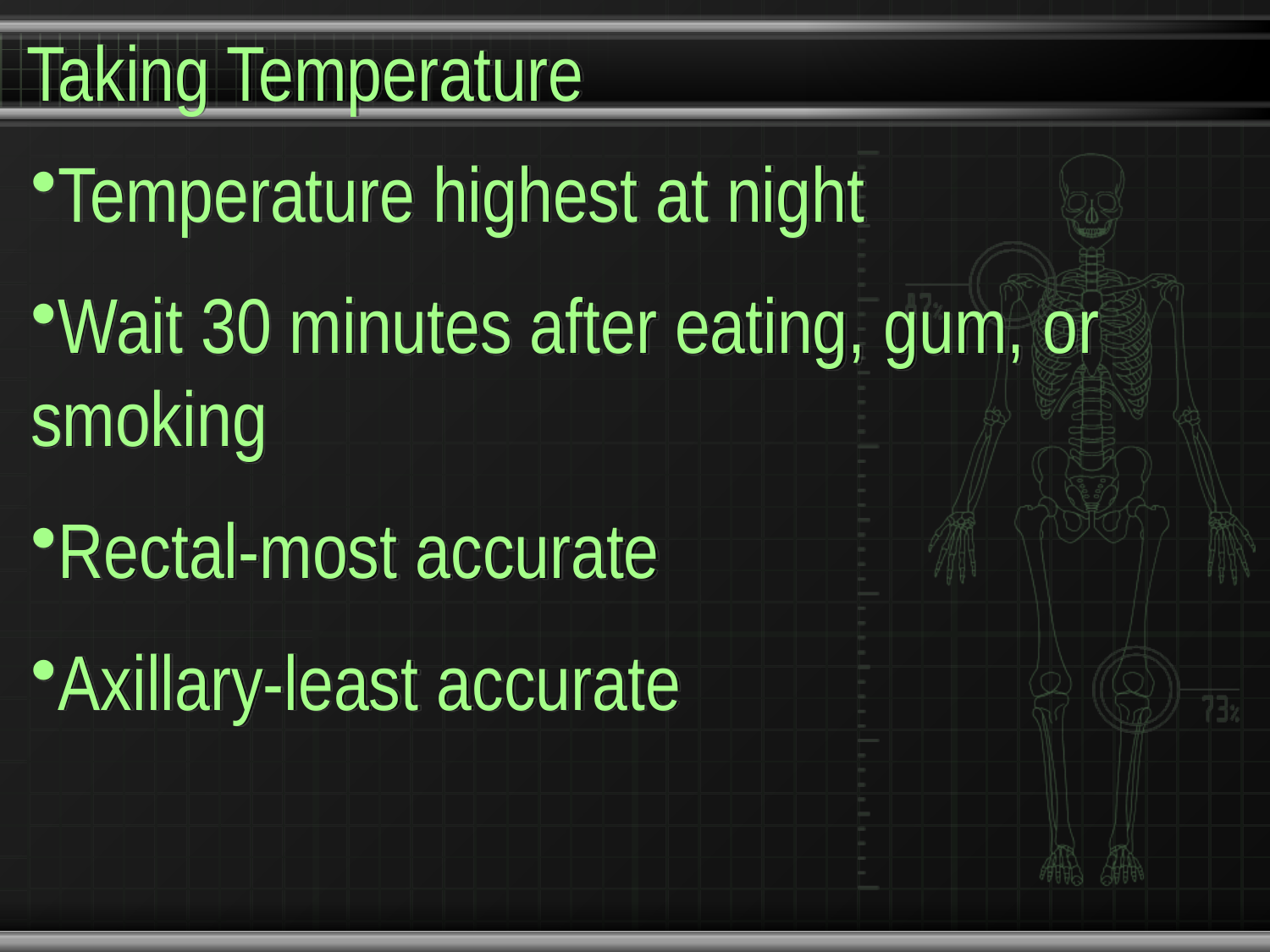

# Taking Temperature
Temperature highest at night
Wait 30 minutes after eating, gum, or smoking
Rectal-most accurate
Axillary-least accurate